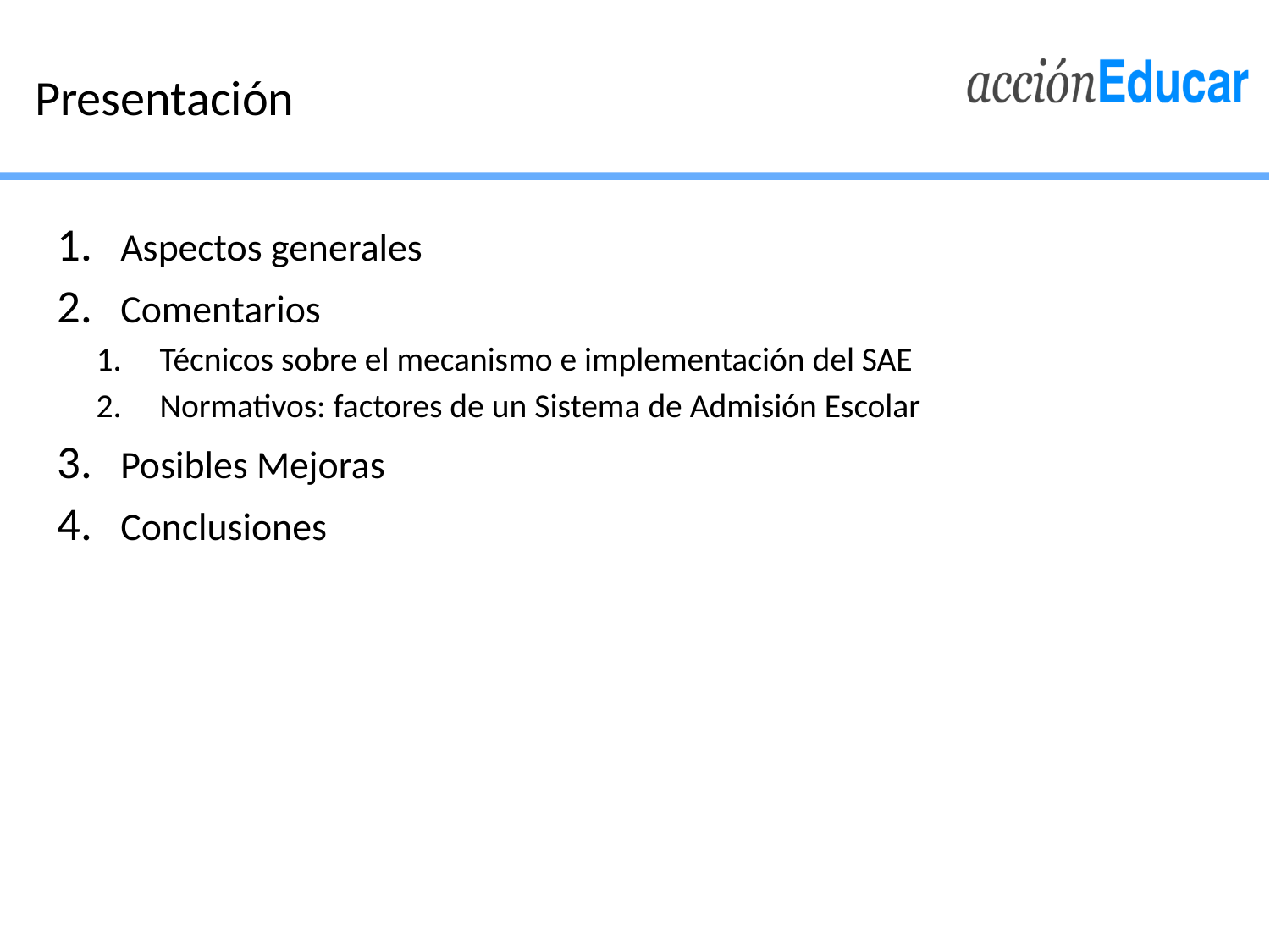

# Presentación
Aspectos generales
Comentarios
Técnicos sobre el mecanismo e implementación del SAE
Normativos: factores de un Sistema de Admisión Escolar
Posibles Mejoras
Conclusiones